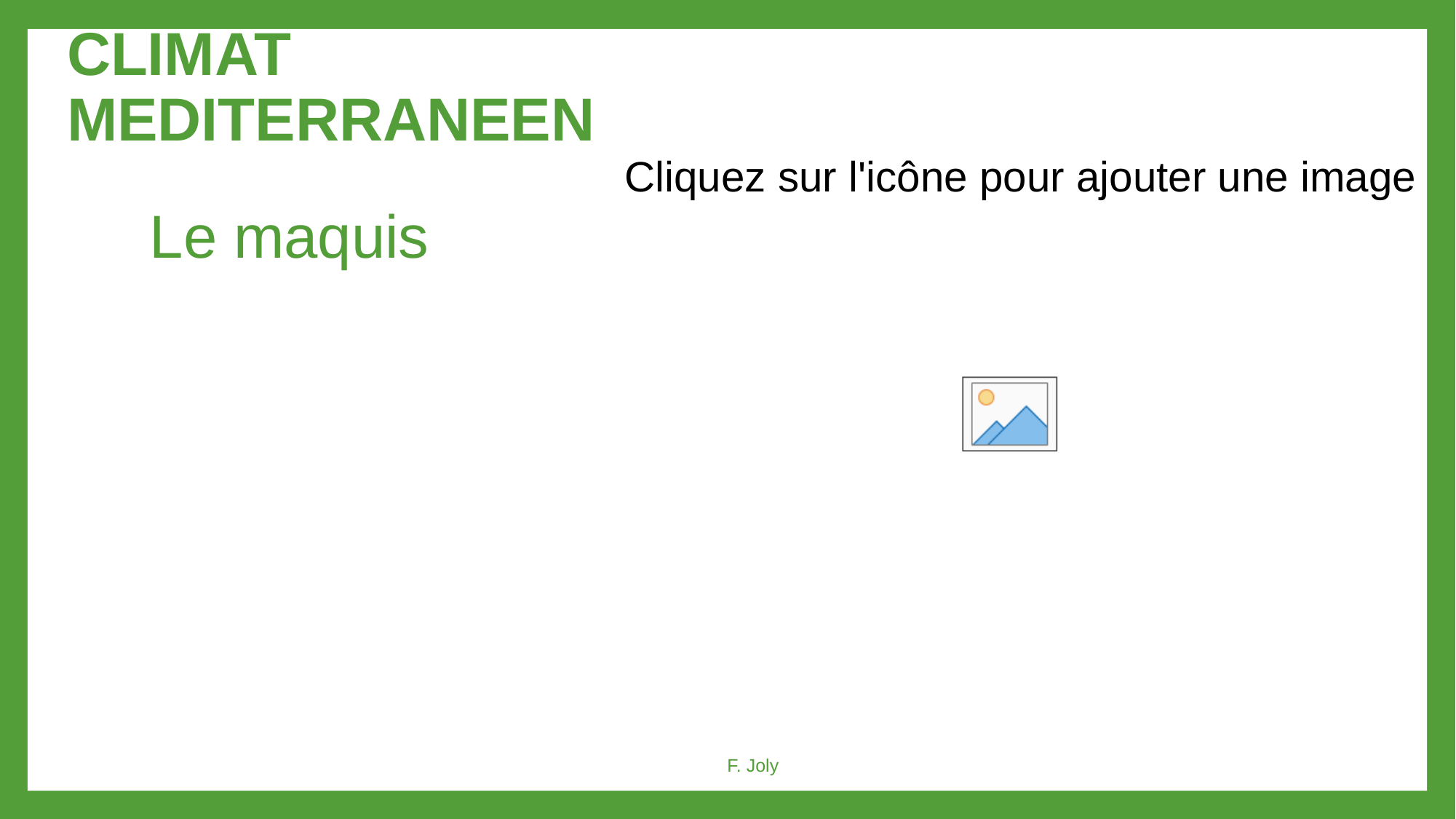

CLIMAT MEDITERRANEEN

# Le maquis

F. Joly